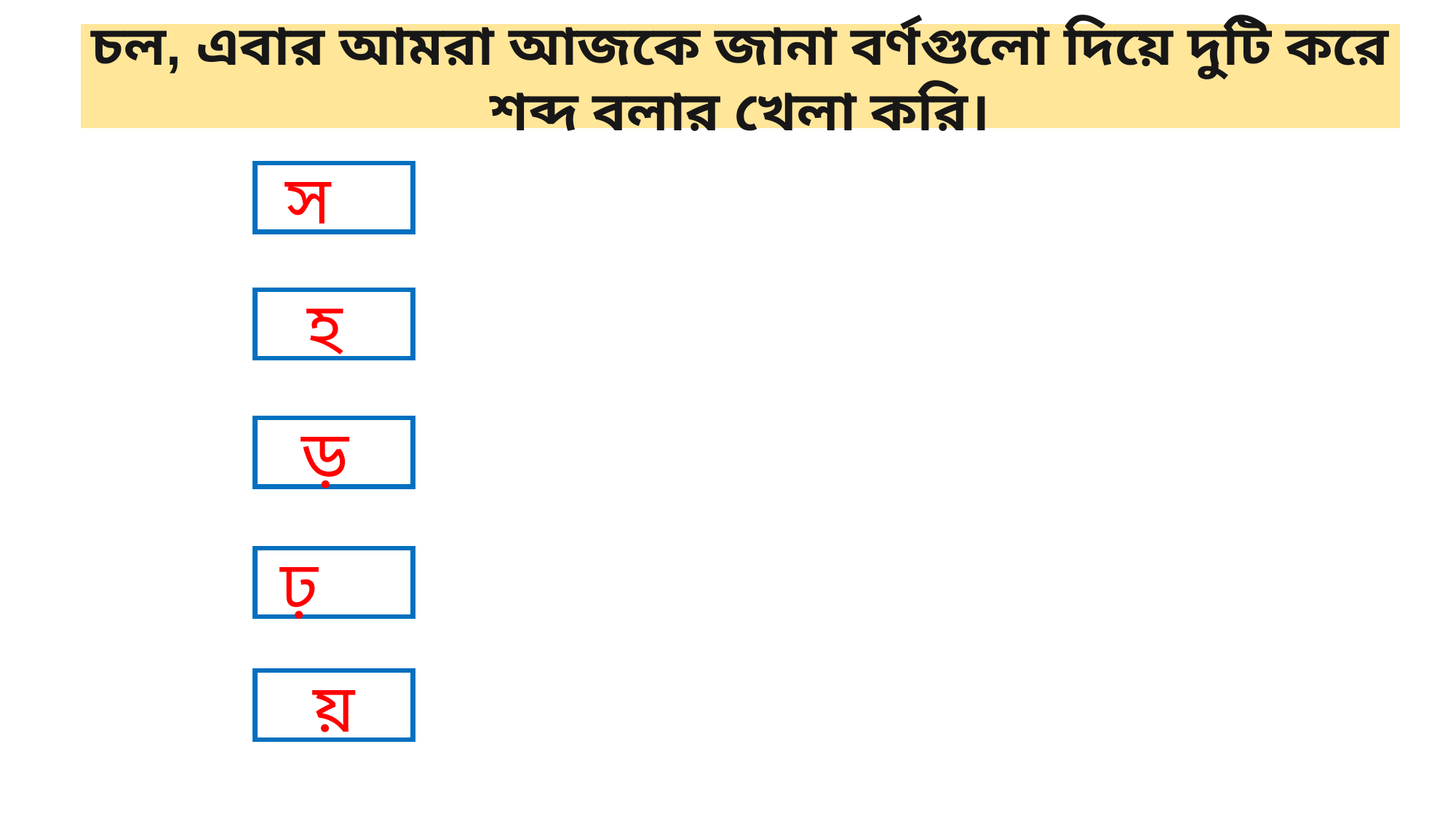

চল, এবার আমরা আজকে জানা বর্ণগুলো দিয়ে দুটি করে শব্দ বলার খেলা করি।
গাঢ়
আষাঢ়
স
হাঁস
হাতি
হ
বিড়াল
ড়
ঘড়ি
ঢ়
ময়না
সাবান
য়
সিংহ
গয়না